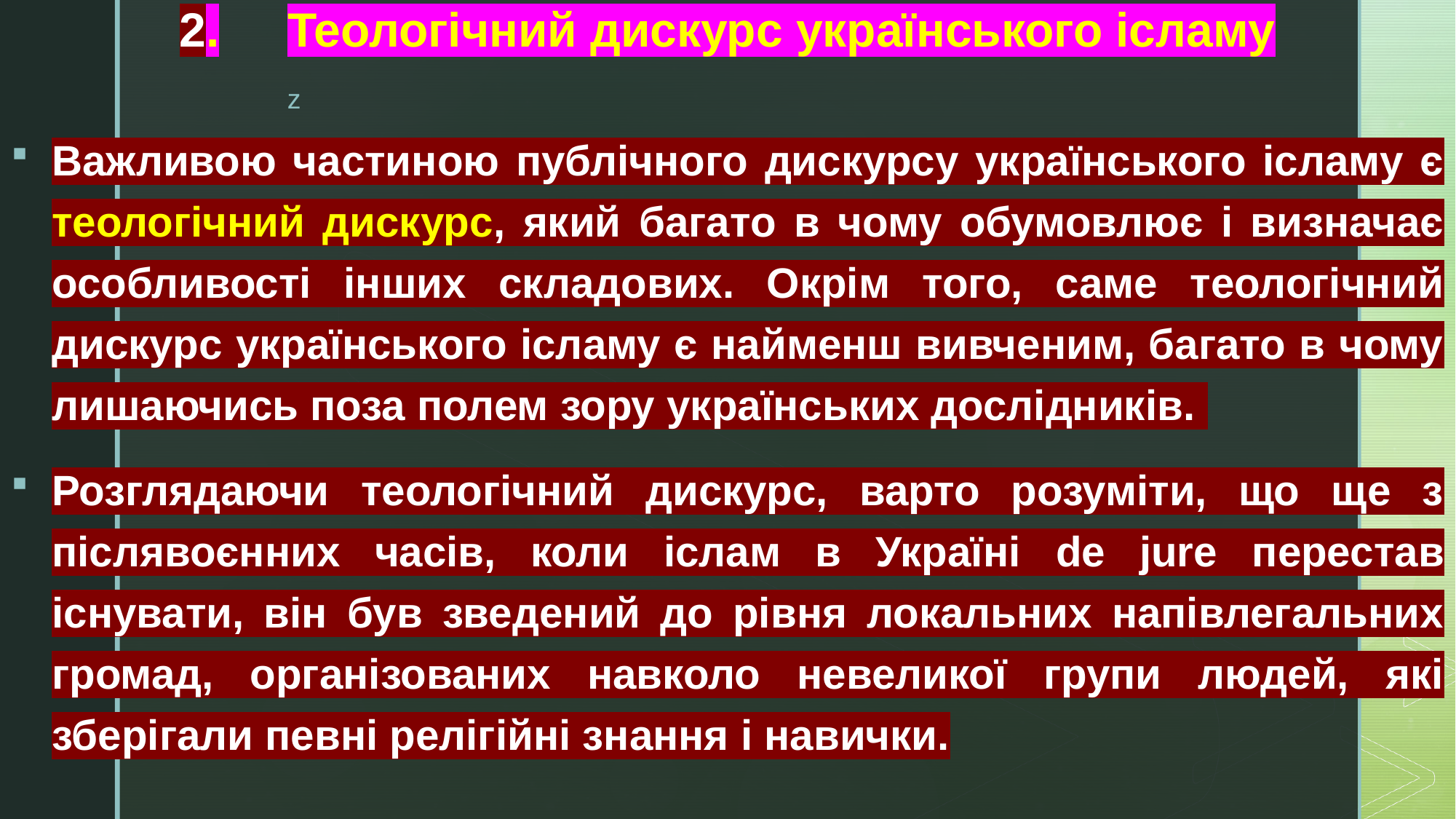

# 2.	Теологічний дискурс українського ісламу
Важливою частиною публічного дискурсу українського ісламу є теологічний дискурс, який багато в чому обумовлює і визначає особливості інших складових. Окрім того, саме теологічний дискурс українського ісламу є найменш вивченим, багато в чому лишаючись поза полем зору українських дослідників.
Розглядаючи теологічний дискурс, варто розуміти, що ще з післявоєнних часів, коли іслам в Україні de jure перестав існувати, він був зведений до рівня локальних напівлегальних громад, організованих навколо невеликої групи людей, які зберігали певні релігійні знання і навички.